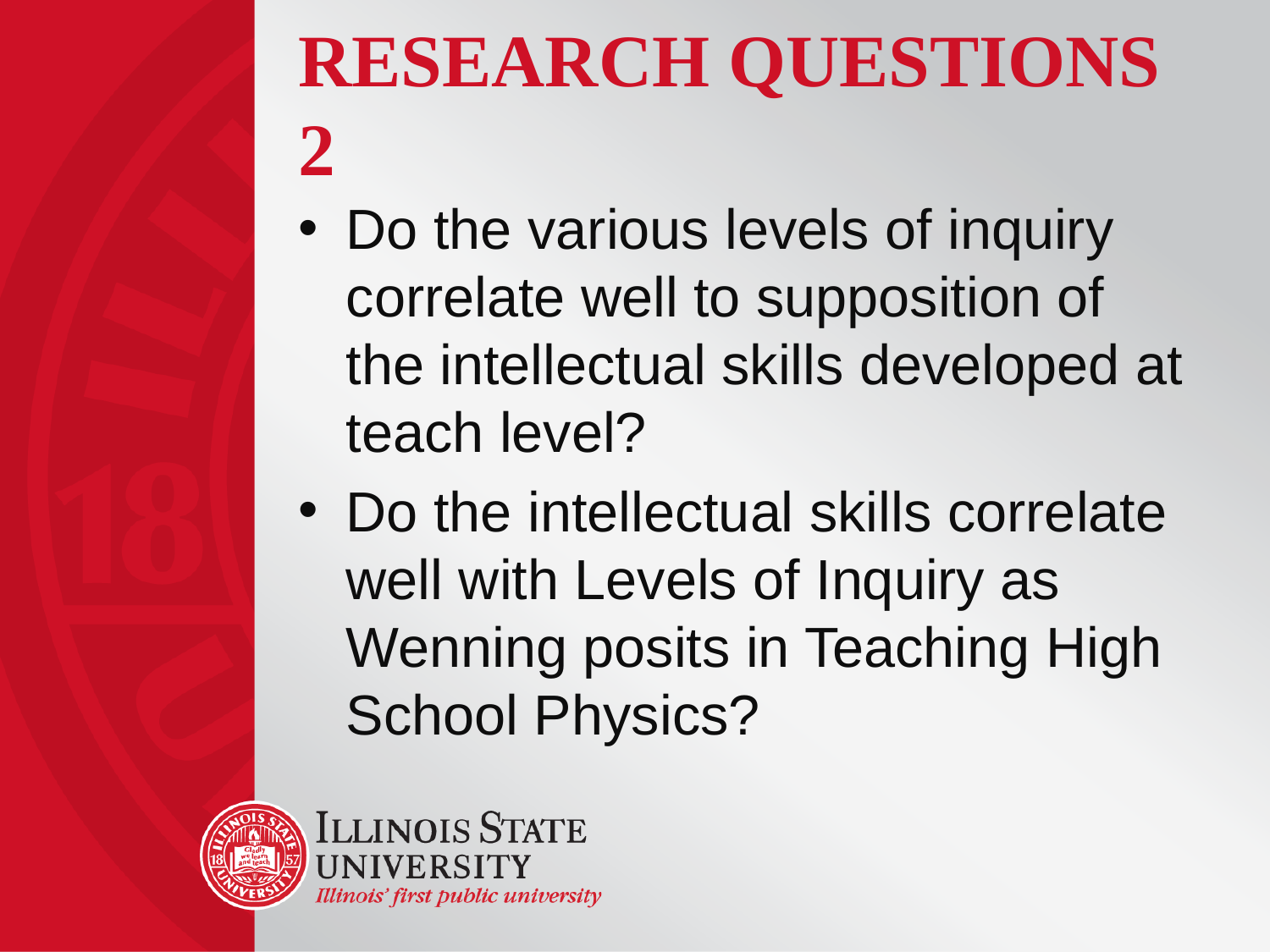

# Research Questions 2
Do the various levels of inquiry correlate well to supposition of the intellectual skills developed at teach level?
Do the intellectual skills correlate well with Levels of Inquiry as Wenning posits in Teaching High School Physics?